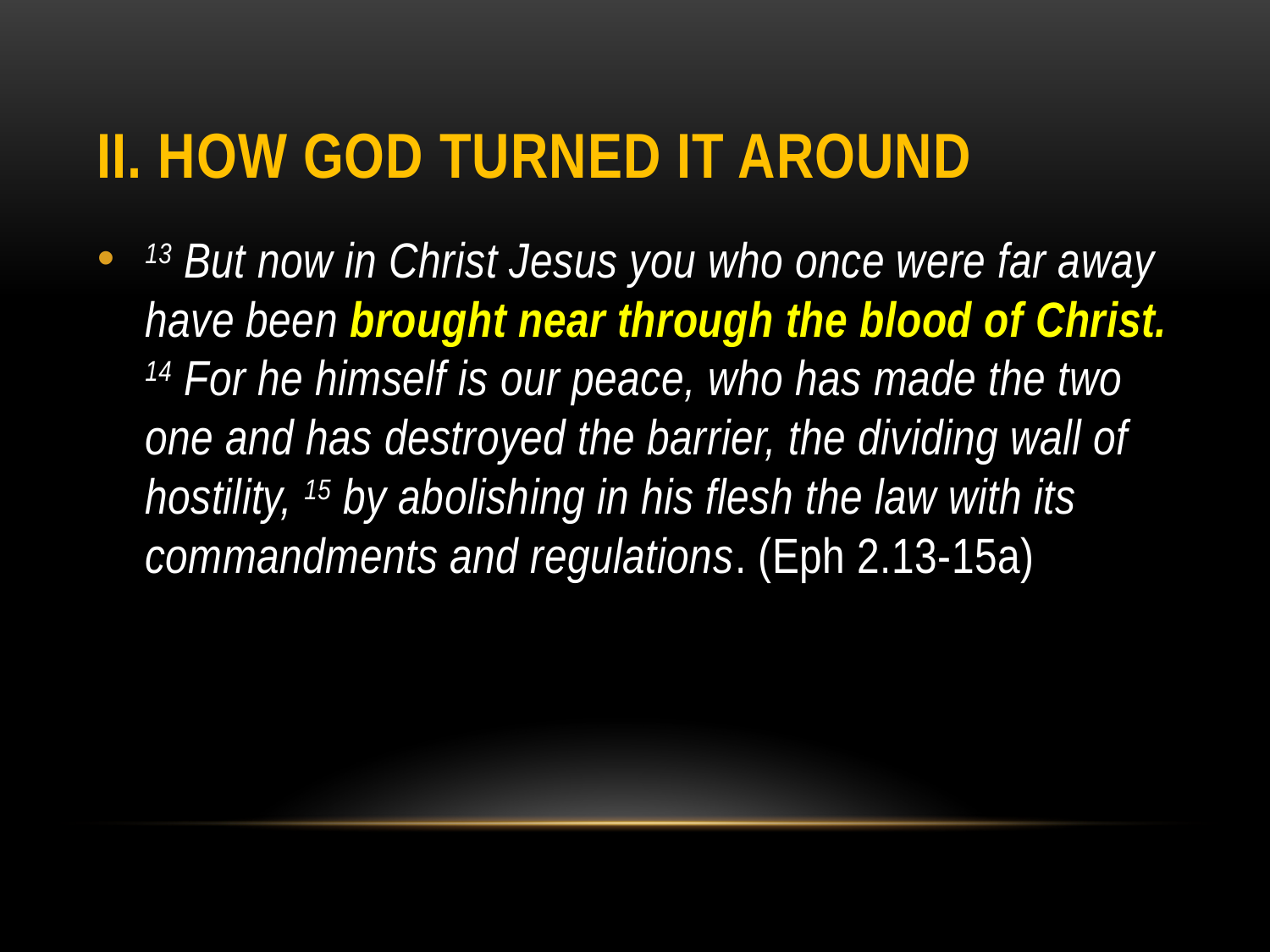

# ii. HOW GOD TURNED IT AROUND
13 But now in Christ Jesus you who once were far away have been brought near through the blood of Christ. 14 For he himself is our peace, who has made the two one and has destroyed the barrier, the dividing wall of hostility, 15 by abolishing in his flesh the law with its commandments and regulations. (Eph 2.13-15a)